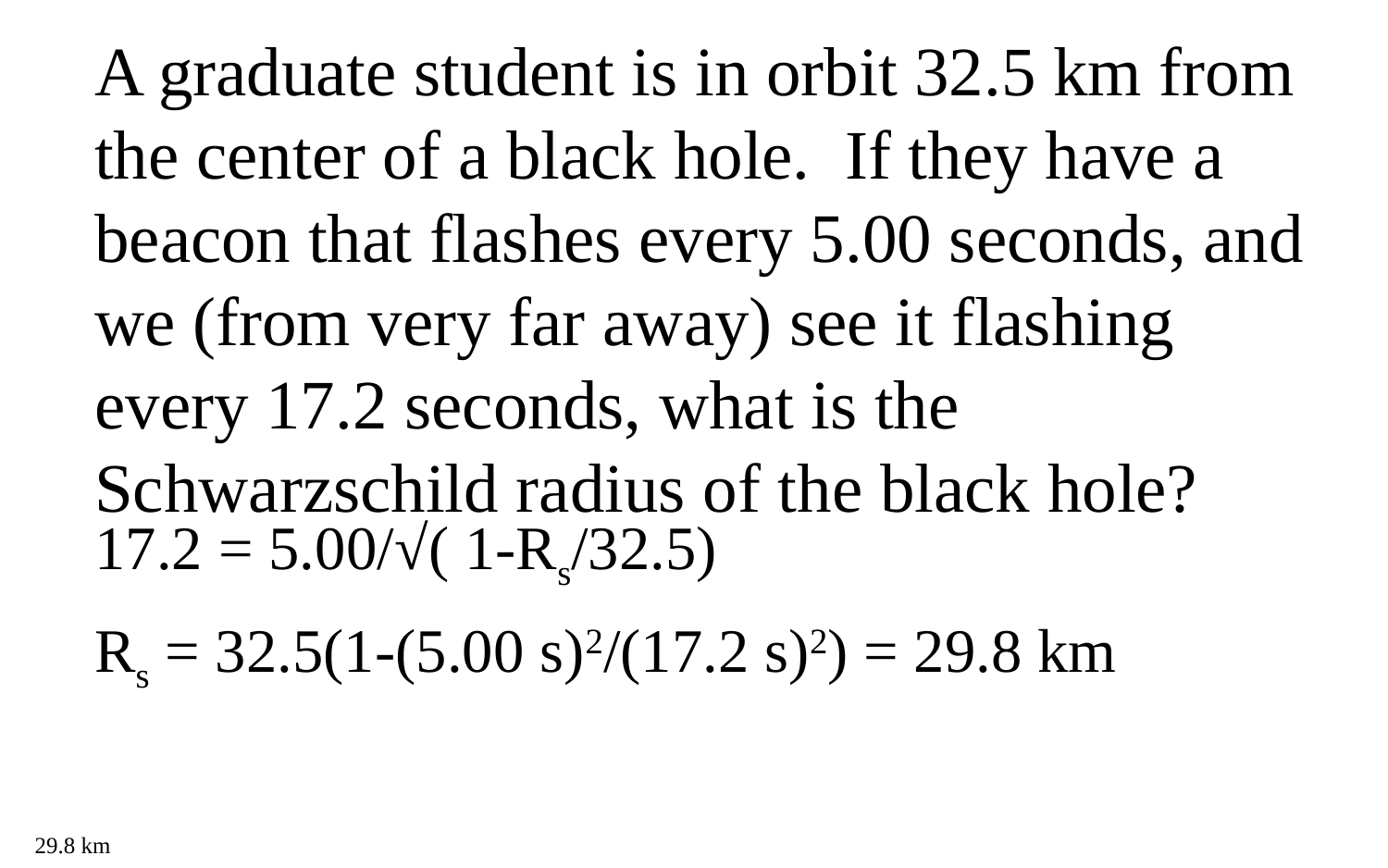

A graduate student is in orbit 32.5 km from the center of a black hole.  If they have a beacon that flashes every 5.00 seconds, and we (from very far away) see it flashing every 17.2 seconds, what is the Schwarzschild radius of the black hole?
17.2 = 5.00/√( 1-Rs/32.5)
Rs = 32.5(1-(5.00 s)2/(17.2 s)2) = 29.8 km
29.8 km